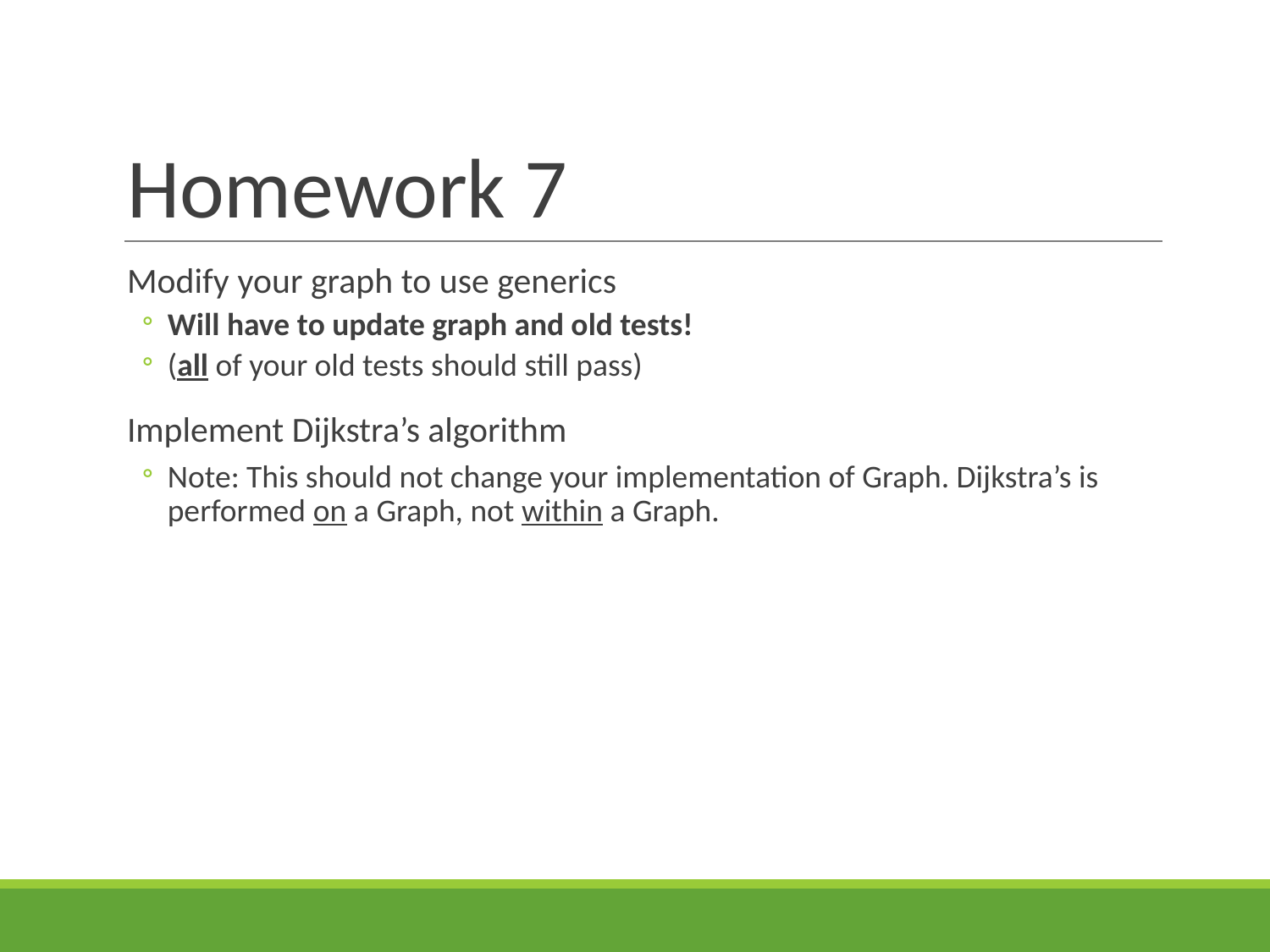

# Homework 7
Modify your graph to use generics
Will have to update graph and old tests!
(all of your old tests should still pass)
Implement Dijkstra’s algorithm
Note: This should not change your implementation of Graph. Dijkstra’s is performed on a Graph, not within a Graph.